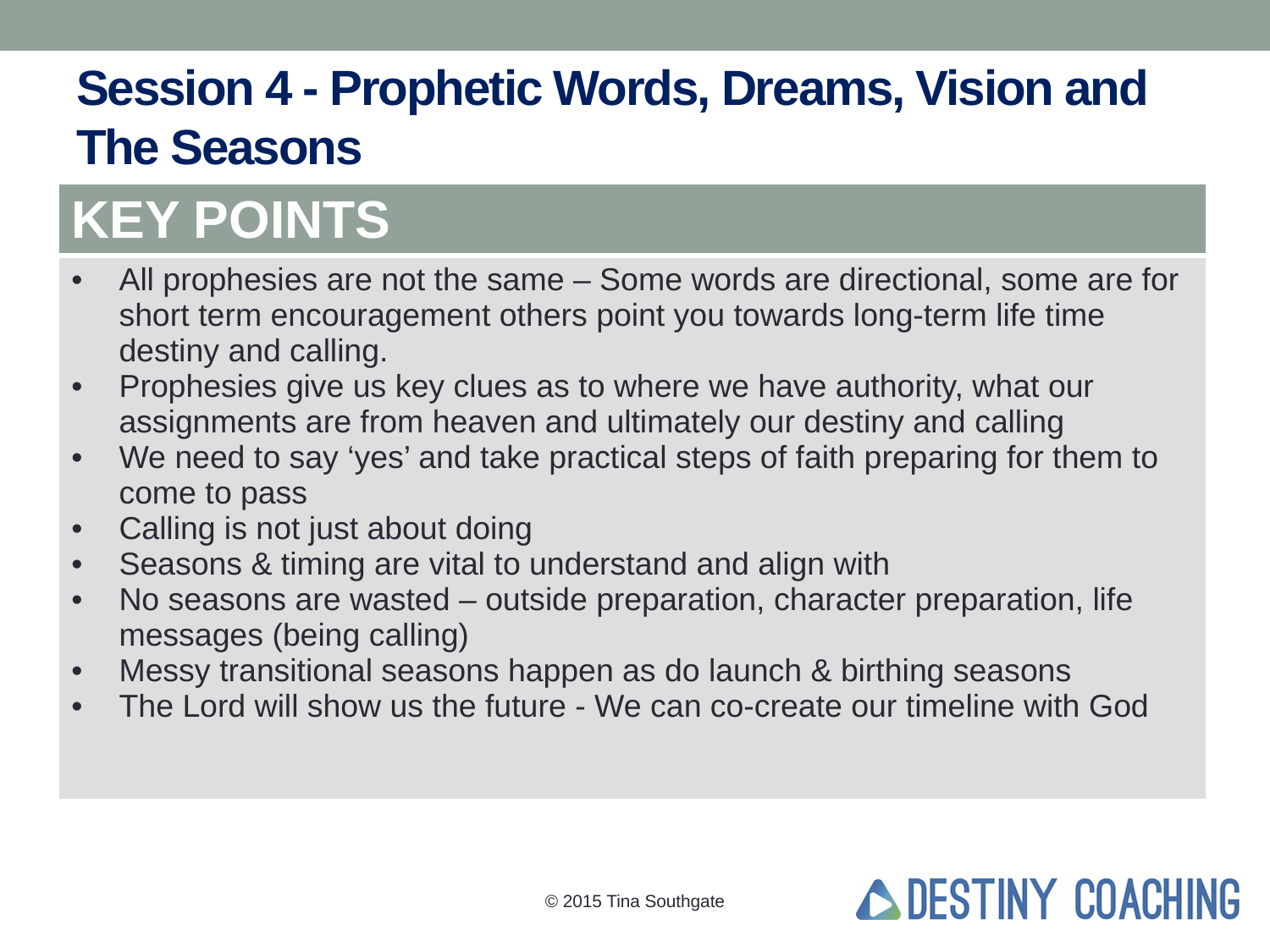

# Session 4 - Prophetic Words, Dreams, Vision and The Seasons
| KEY POINTS |
| --- |
| All prophesies are not the same – Some words are directional, some are for short term encouragement others point you towards long-term life time destiny and calling. Prophesies give us key clues as to where we have authority, what our assignments are from heaven and ultimately our destiny and calling We need to say ‘yes’ and take practical steps of faith preparing for them to come to pass Calling is not just about doing Seasons & timing are vital to understand and align with No seasons are wasted – outside preparation, character preparation, life messages (being calling) Messy transitional seasons happen as do launch & birthing seasons The Lord will show us the future - We can co-create our timeline with God |
© 2015 Tina Southgate